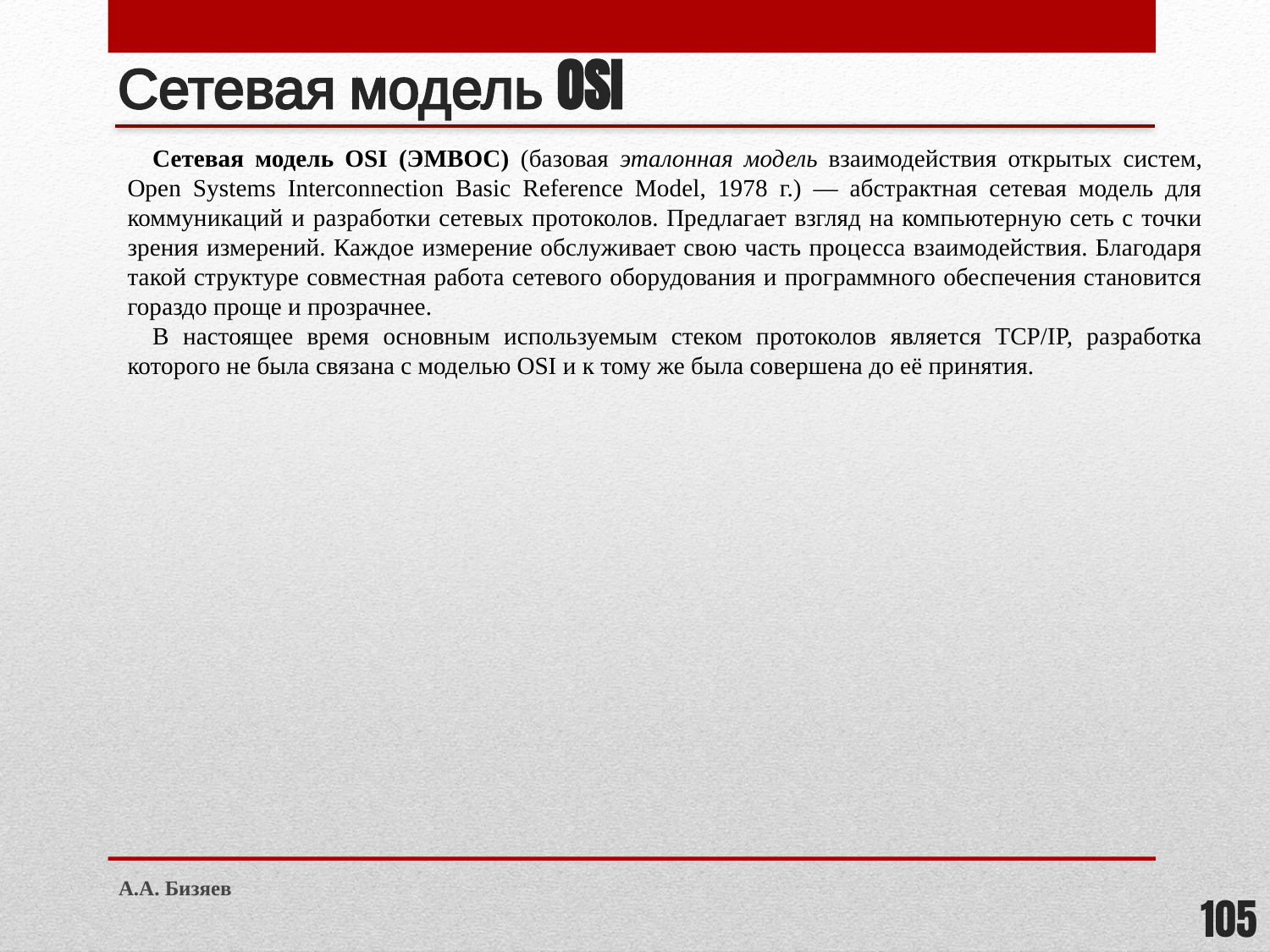

# Сетевая модель OSI
Сетевая модель OSI (ЭМВОС) (базовая эталонная модель взаимодействия открытых систем, Open Systems Interconnection Basic Reference Model, 1978 г.) — абстрактная сетевая модель для коммуникаций и разработки сетевых протоколов. Предлагает взгляд на компьютерную сеть с точки зрения измерений. Каждое измерение обслуживает свою часть процесса взаимодействия. Благодаря такой структуре совместная работа сетевого оборудования и программного обеспечения становится гораздо проще и прозрачнее.
В настоящее время основным используемым стеком протоколов является TCP/IP, разработка которого не была связана с моделью OSI и к тому же была совершена до её принятия.
А.А. Бизяев
105